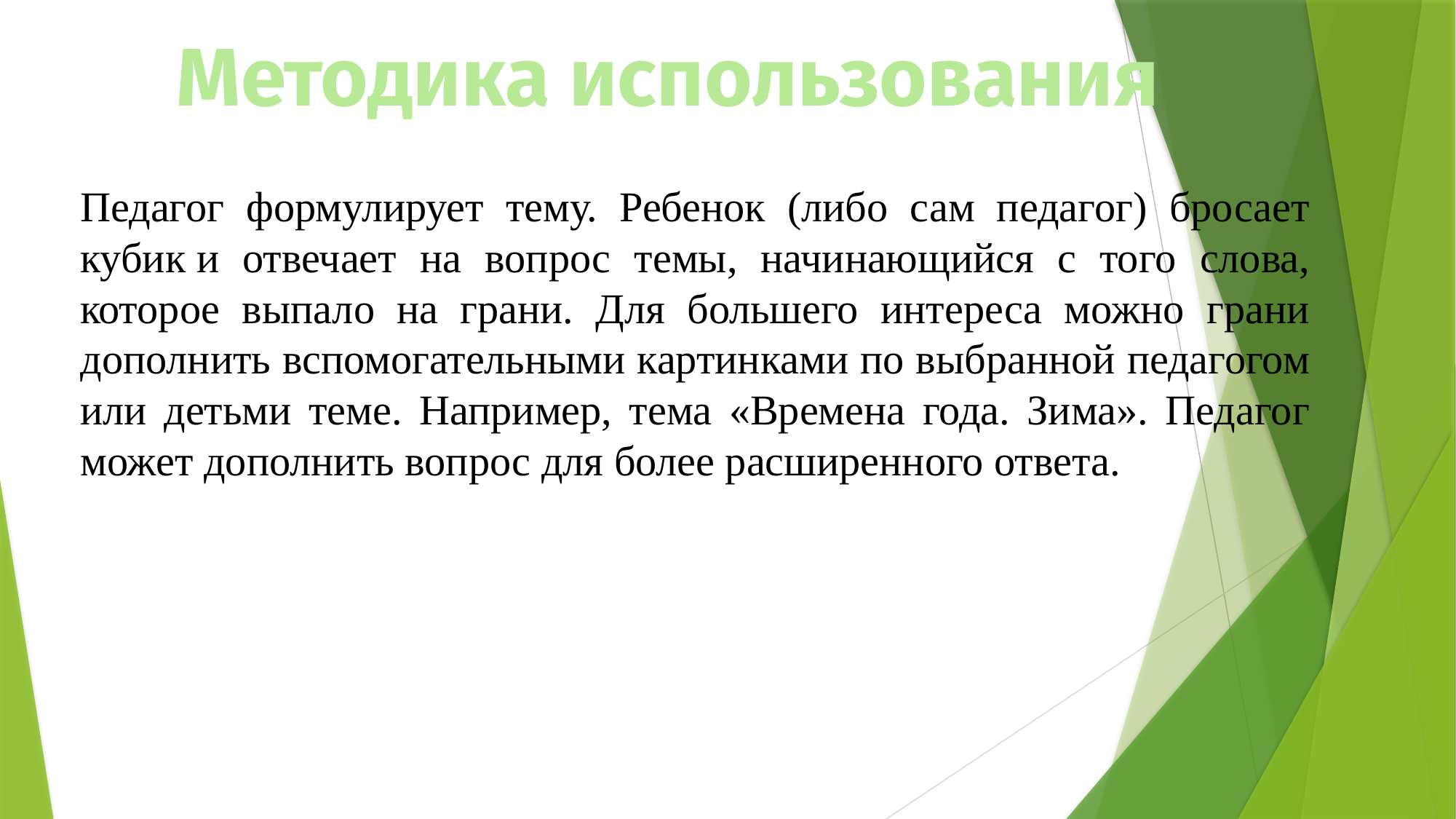

# Методика использования
Педагог формулирует тему. Ребенок (либо сам педагог) бросает кубик и отвечает на вопрос темы, начинающийся с того слова, которое выпало на грани. Для большего интереса можно грани дополнить вспомогательными картинками по выбранной педагогом или детьми теме. Например, тема «Времена года. Зима». Педагог может дополнить вопрос для более расширенного ответа.